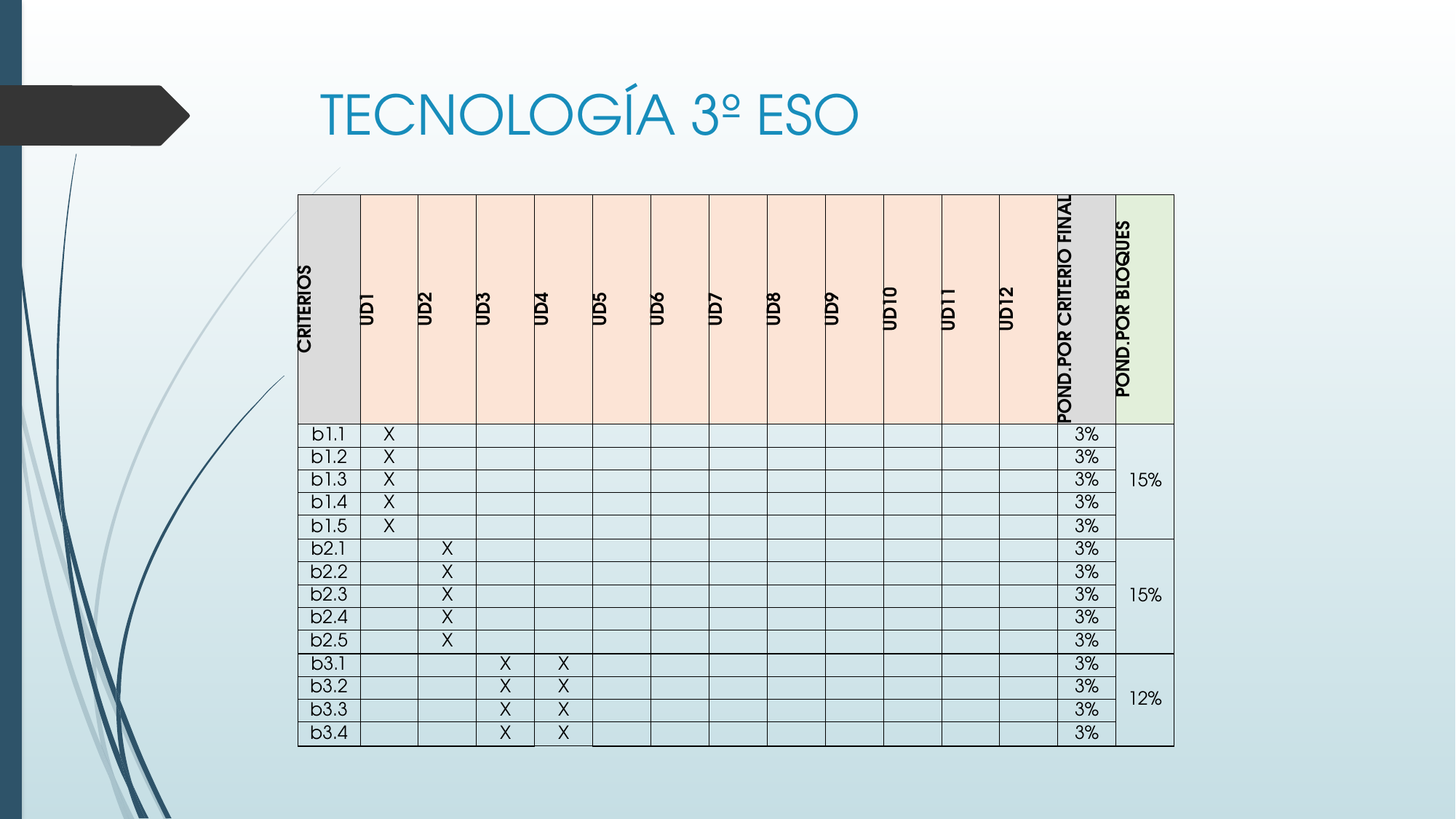

# TECNOLOGÍA 3º ESO
| CRITERIOS | UD1 | UD2 | UD3 | UD4 | UD5 | UD6 | UD7 | UD8 | UD9 | UD10 | UD11 | UD12 | POND.POR CRITERIO FINAL | POND.POR BLOQUES |
| --- | --- | --- | --- | --- | --- | --- | --- | --- | --- | --- | --- | --- | --- | --- |
| b1.1 | X |  |  |  |  |  |  |  |  |  |  |  | 3% | 15% |
| b1.2 | X |  |  |  |  |  |  |  |  |  |  |  | 3% |  |
| b1.3 | X |  |  |  |  |  |  |  |  |  |  |  | 3% |  |
| b1.4 | X |  |  |  |  |  |  |  |  |  |  |  | 3% |  |
| b1.5 | X |  |  |  |  |  |  |  |  |  |  |  | 3% |  |
| b2.1 |  | X |  |  |  |  |  |  |  |  |  |  | 3% | 15% |
| b2.2 |  | X |  |  |  |  |  |  |  |  |  |  | 3% |  |
| b2.3 |  | X |  |  |  |  |  |  |  |  |  |  | 3% |  |
| b2.4 |  | X |  |  |  |  |  |  |  |  |  |  | 3% |  |
| b2.5 |  | X |  |  |  |  |  |  |  |  |  |  | 3% |  |
| b3.1 |  |  | X | X |  |  |  |  |  |  |  |  | 3% | 12% |
| b3.2 |  |  | X | X |  |  |  |  |  |  |  |  | 3% |  |
| b3.3 |  |  | X | X |  |  |  |  |  |  |  |  | 3% |  |
| b3.4 |  |  | X | X |  |  |  |  |  |  |  |  | 3% |  |